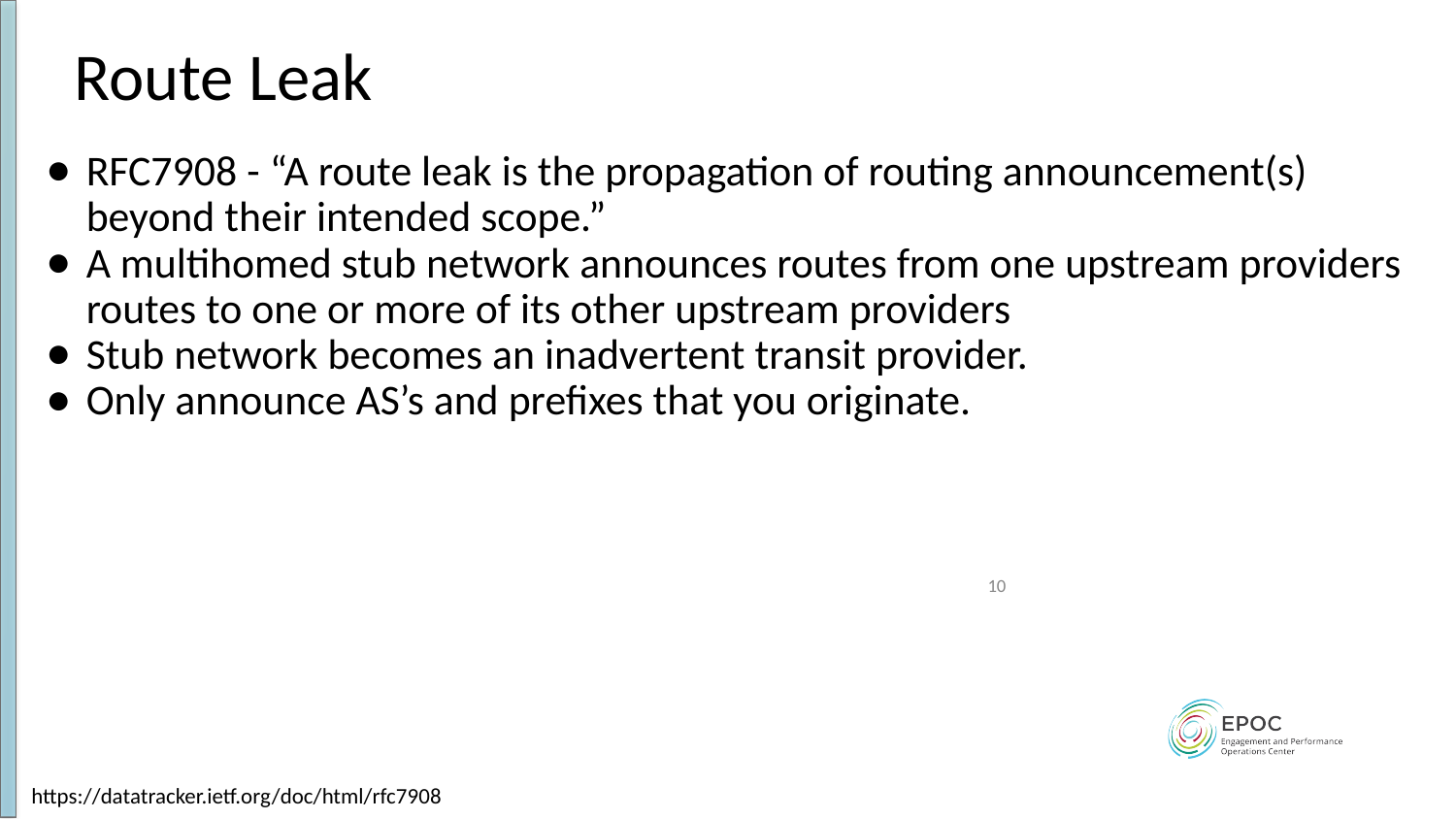

# Route Leak
RFC7908 - “A route leak is the propagation of routing announcement(s) beyond their intended scope.”
A multihomed stub network announces routes from one upstream providers routes to one or more of its other upstream providers
Stub network becomes an inadvertent transit provider.
Only announce AS’s and prefixes that you originate.
10
https://datatracker.ietf.org/doc/html/rfc7908